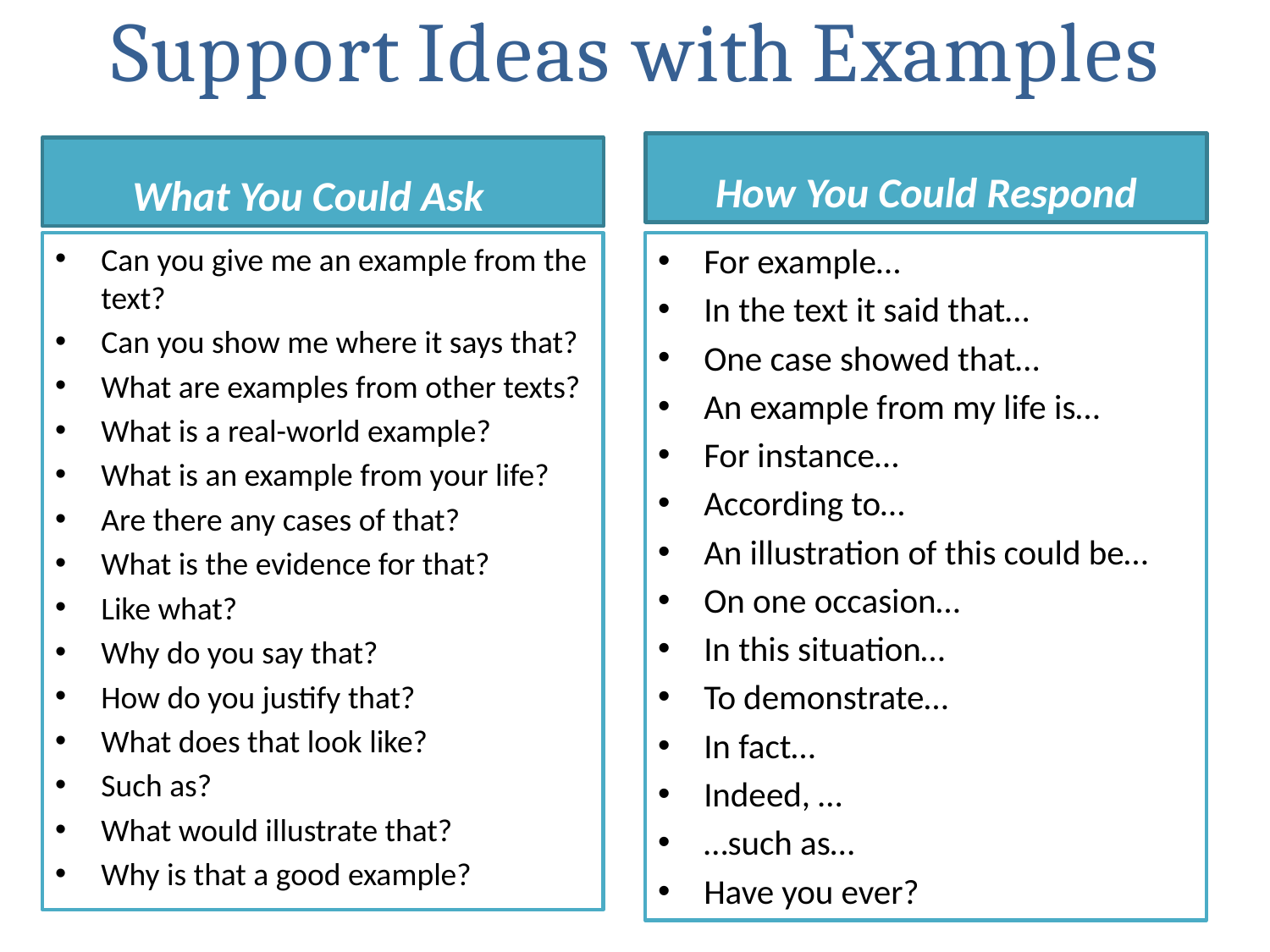

# Support Ideas with Examples
How You Could Respond
What You Could Ask
Can you give me an example from the text?
Can you show me where it says that?
What are examples from other texts?
What is a real-world example?
What is an example from your life?
Are there any cases of that?
What is the evidence for that?
Like what?
Why do you say that?
How do you justify that?
What does that look like?
Such as?
What would illustrate that?
Why is that a good example?
For example…
In the text it said that…
One case showed that…
An example from my life is…
For instance…
According to…
An illustration of this could be…
On one occasion…
In this situation…
To demonstrate…
In fact…
Indeed, …
…such as…
Have you ever?